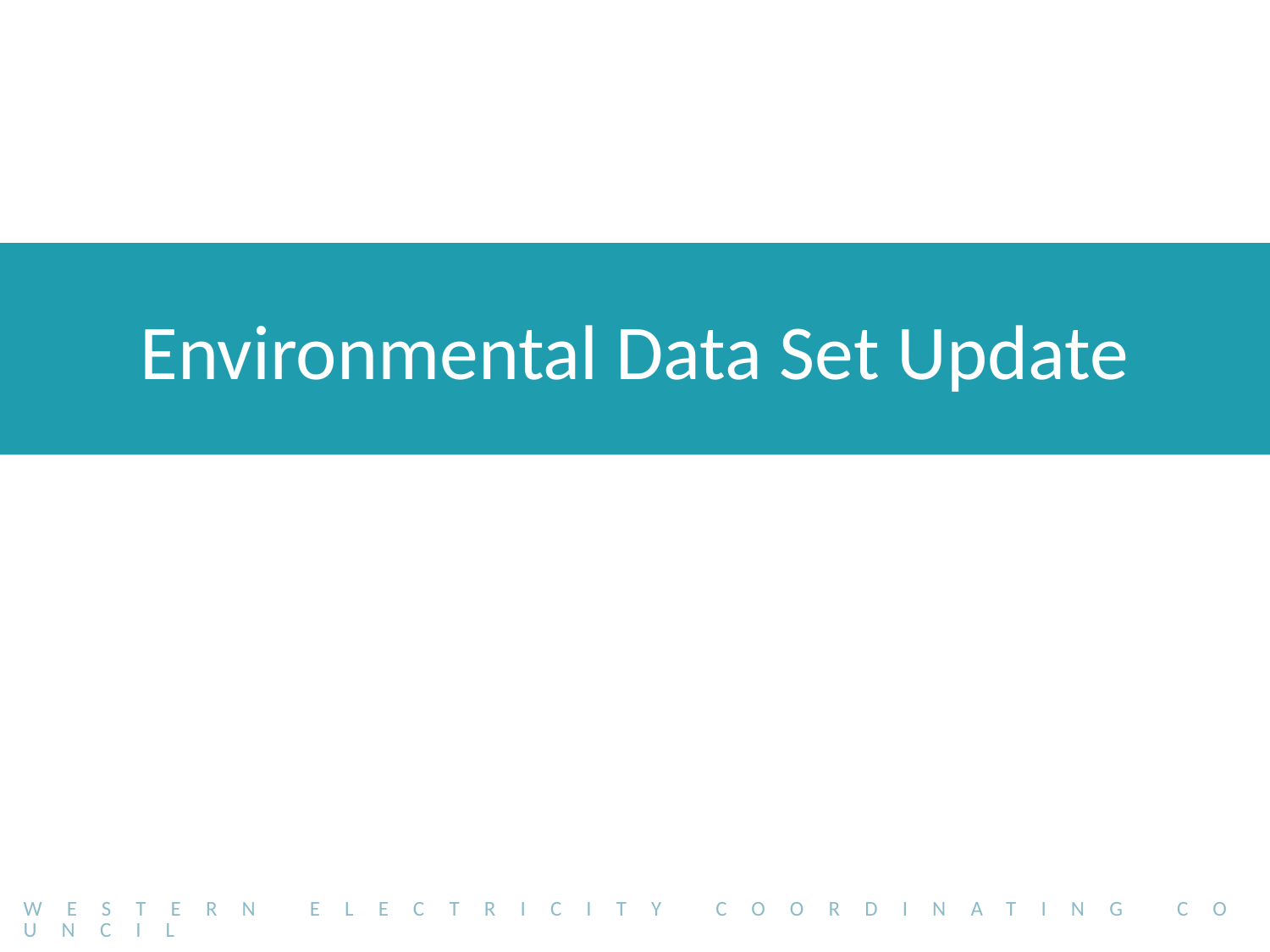

# Environmental Data Set Update

Western Electricity Coordinating Council